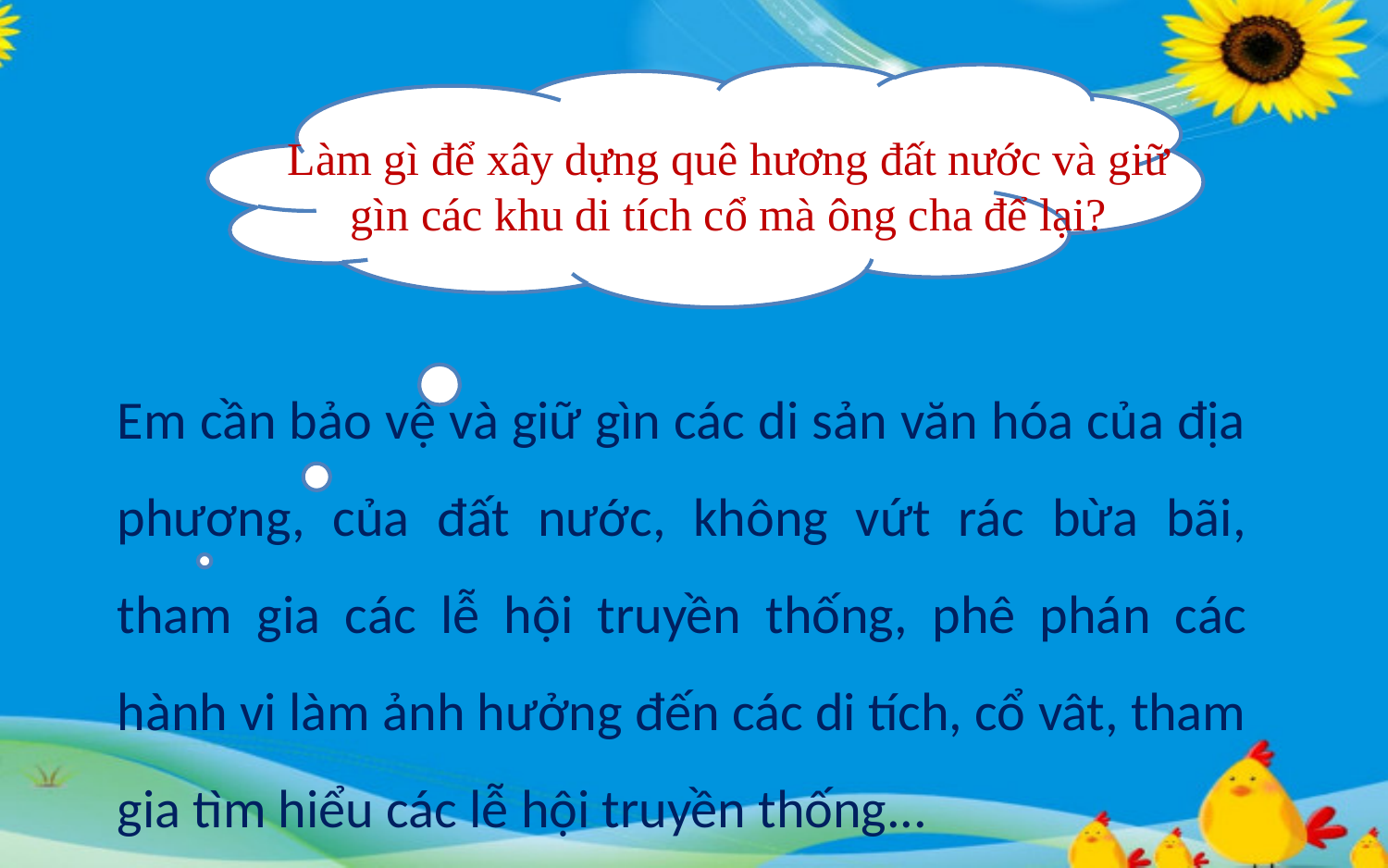

Làm gì để xây dựng quê hương đất nước và giữ gìn các khu di tích cổ mà ông cha để lại?
Em cần bảo vệ và giữ gìn các di sản văn hóa của địa phương, của đất nước, không vứt rác bừa bãi, tham gia các lễ hội truyền thống, phê phán các hành vi làm ảnh hưởng đến các di tích, cổ vât, tham gia tìm hiểu các lễ hội truyền thống...